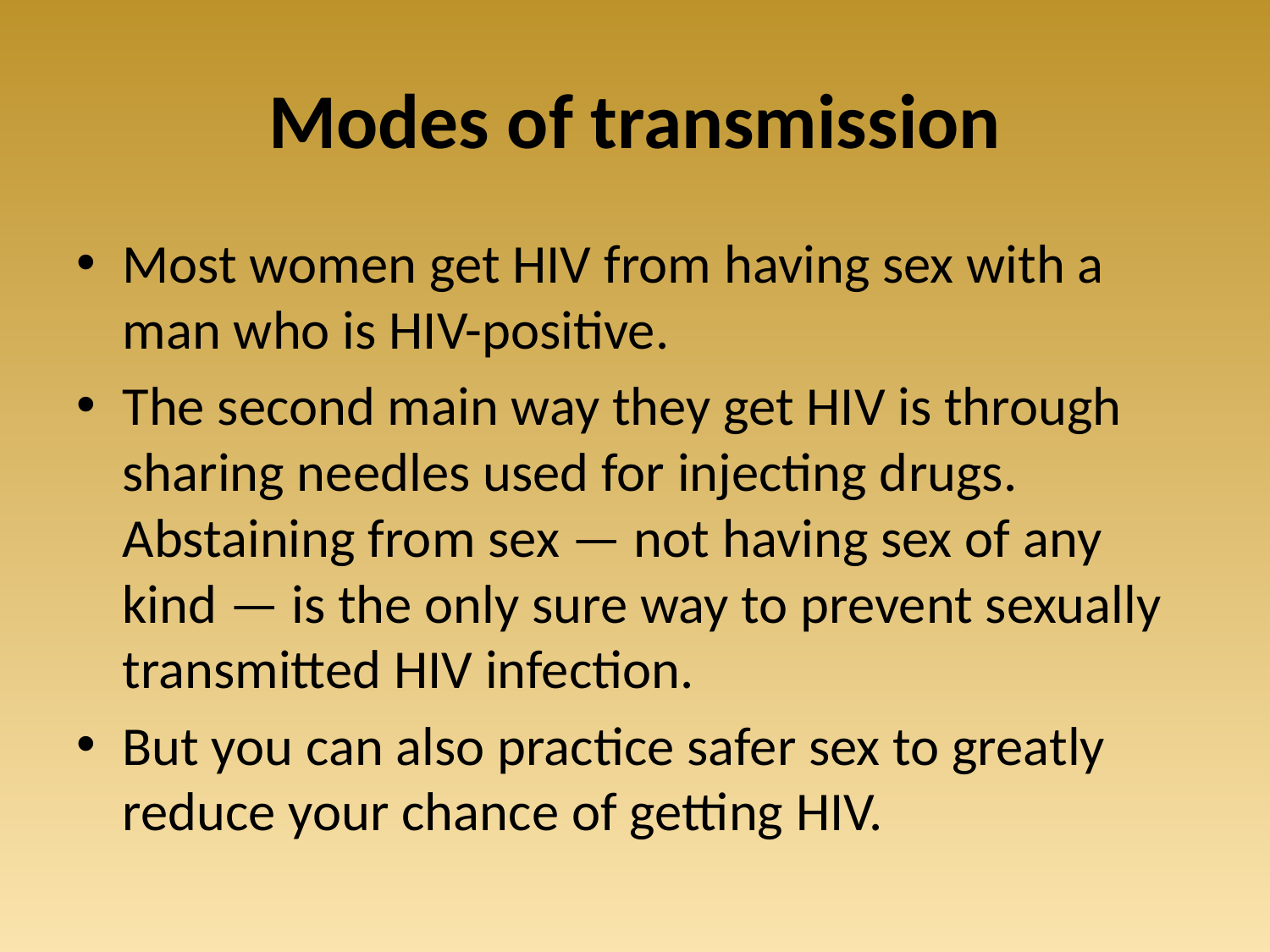

# Modes of transmission
Most women get HIV from having sex with a man who is HIV-positive.
The second main way they get HIV is through sharing needles used for injecting drugs. Abstaining from sex — not having sex of any kind — is the only sure way to prevent sexually transmitted HIV infection.
But you can also practice safer sex to greatly reduce your chance of getting HIV.